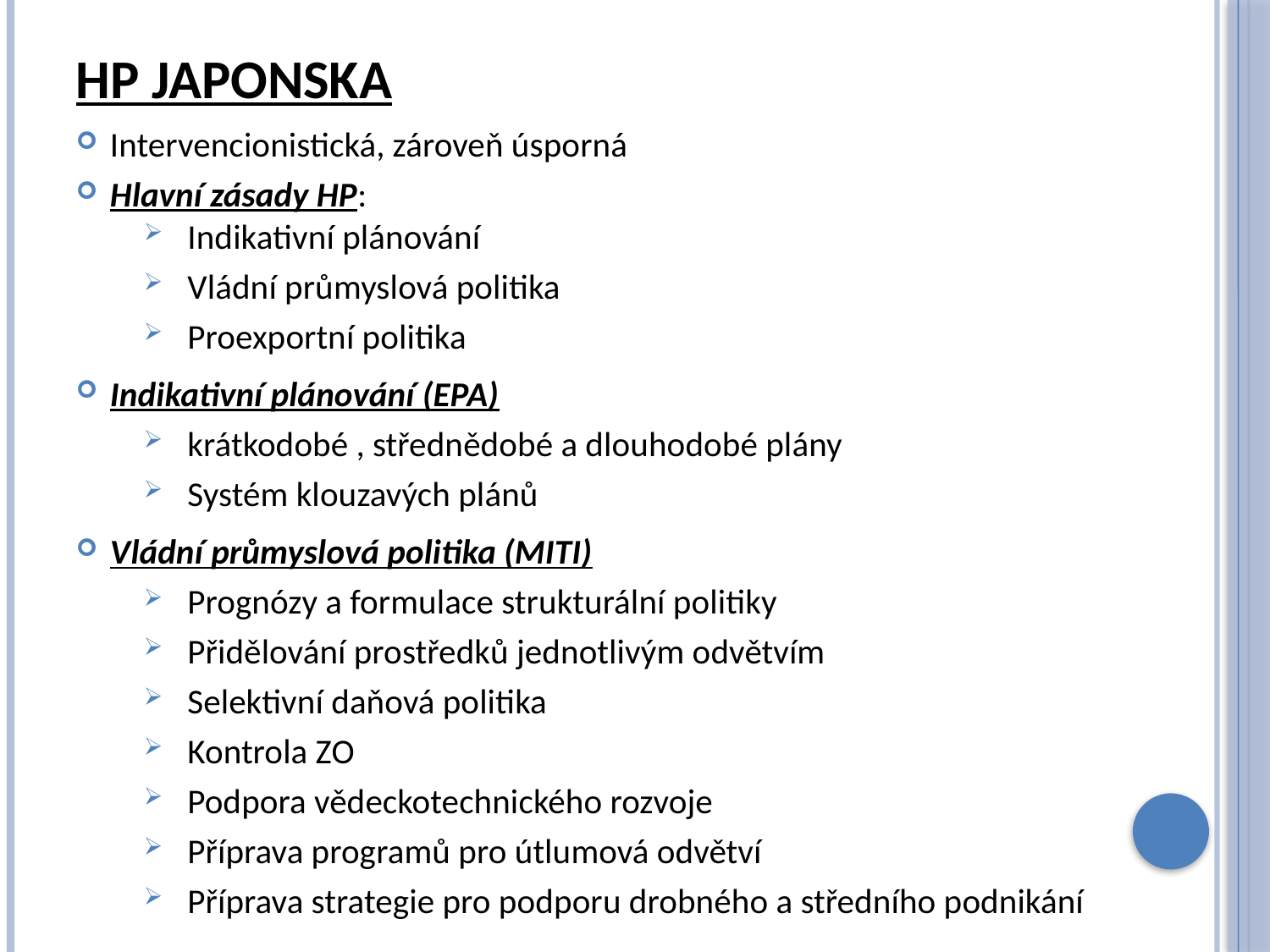

# Hp japonska
Intervencionistická, zároveň úsporná
Hlavní zásady HP:
Indikativní plánování
Vládní průmyslová politika
Proexportní politika
Indikativní plánování (EPA)
krátkodobé , střednědobé a dlouhodobé plány
Systém klouzavých plánů
Vládní průmyslová politika (MITI)
Prognózy a formulace strukturální politiky
Přidělování prostředků jednotlivým odvětvím
Selektivní daňová politika
Kontrola ZO
Podpora vědeckotechnického rozvoje
Příprava programů pro útlumová odvětví
Příprava strategie pro podporu drobného a středního podnikání